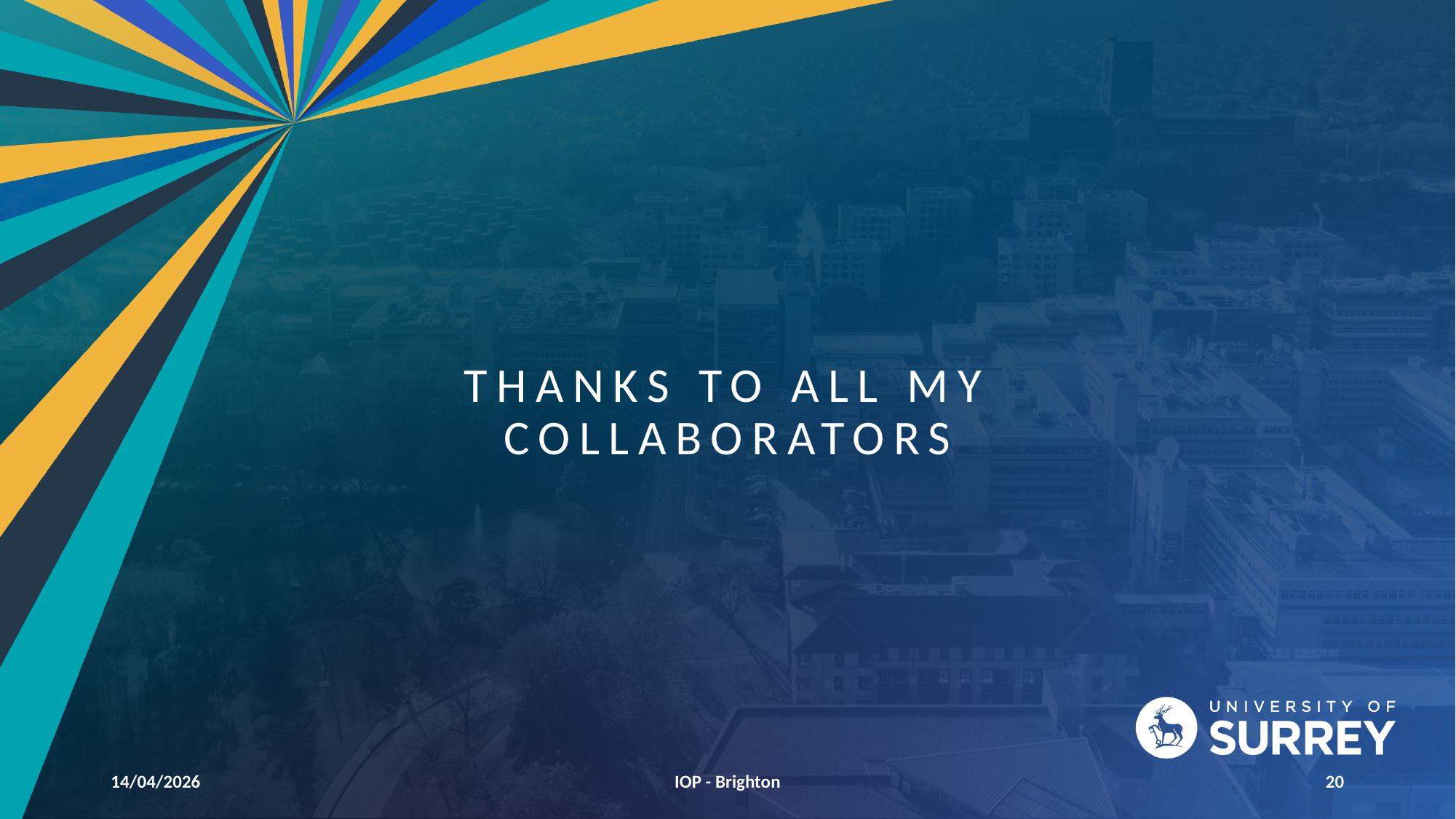

Thanks to All my collaborators
14/04/2026
IOP - Brighton
20